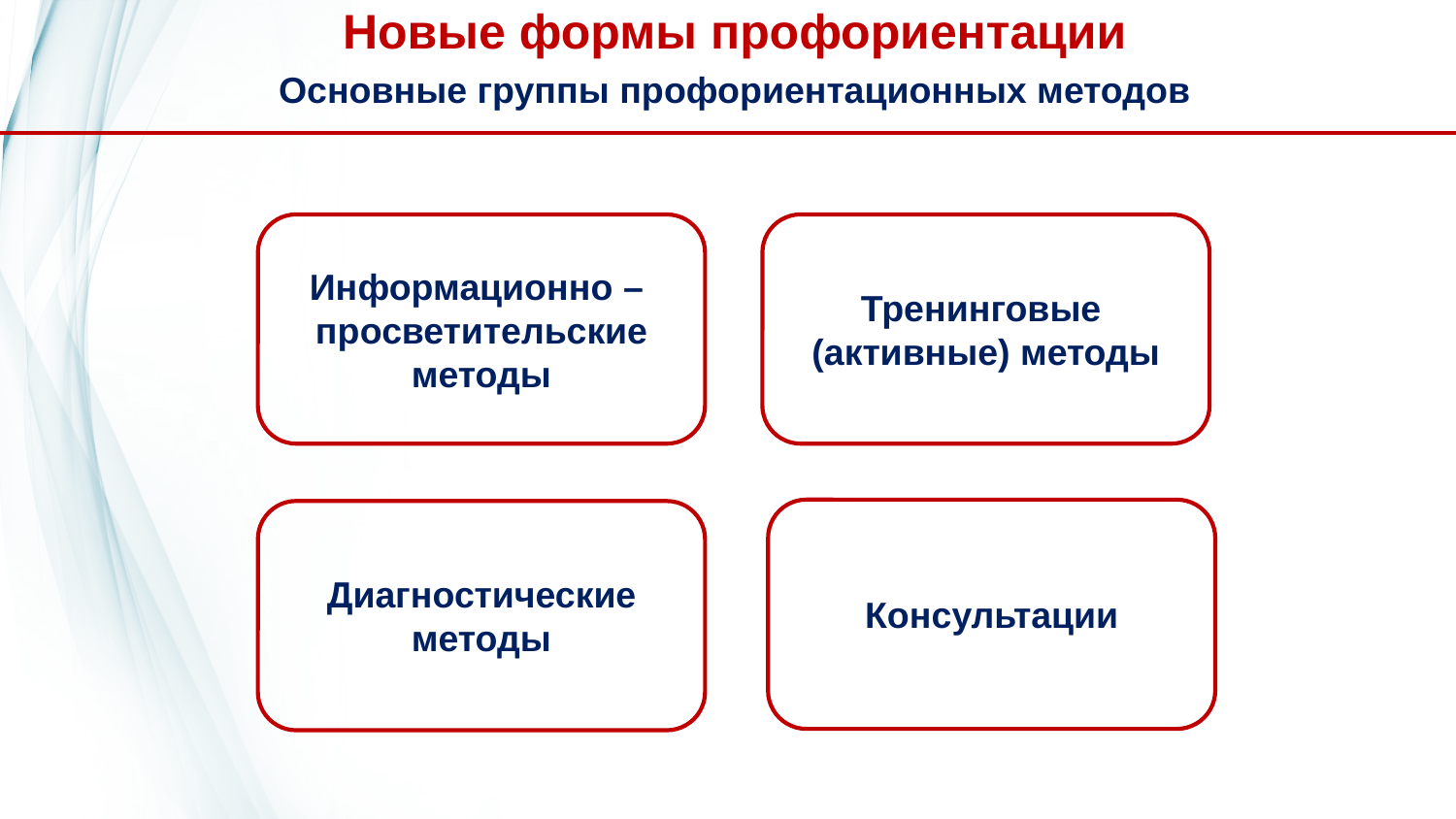

Новые формы профориентации
Основные группы профориентационных методов

Информационно –
просветительские методы
Тренинговые
(активные) методы
Консультации
Диагностические методы